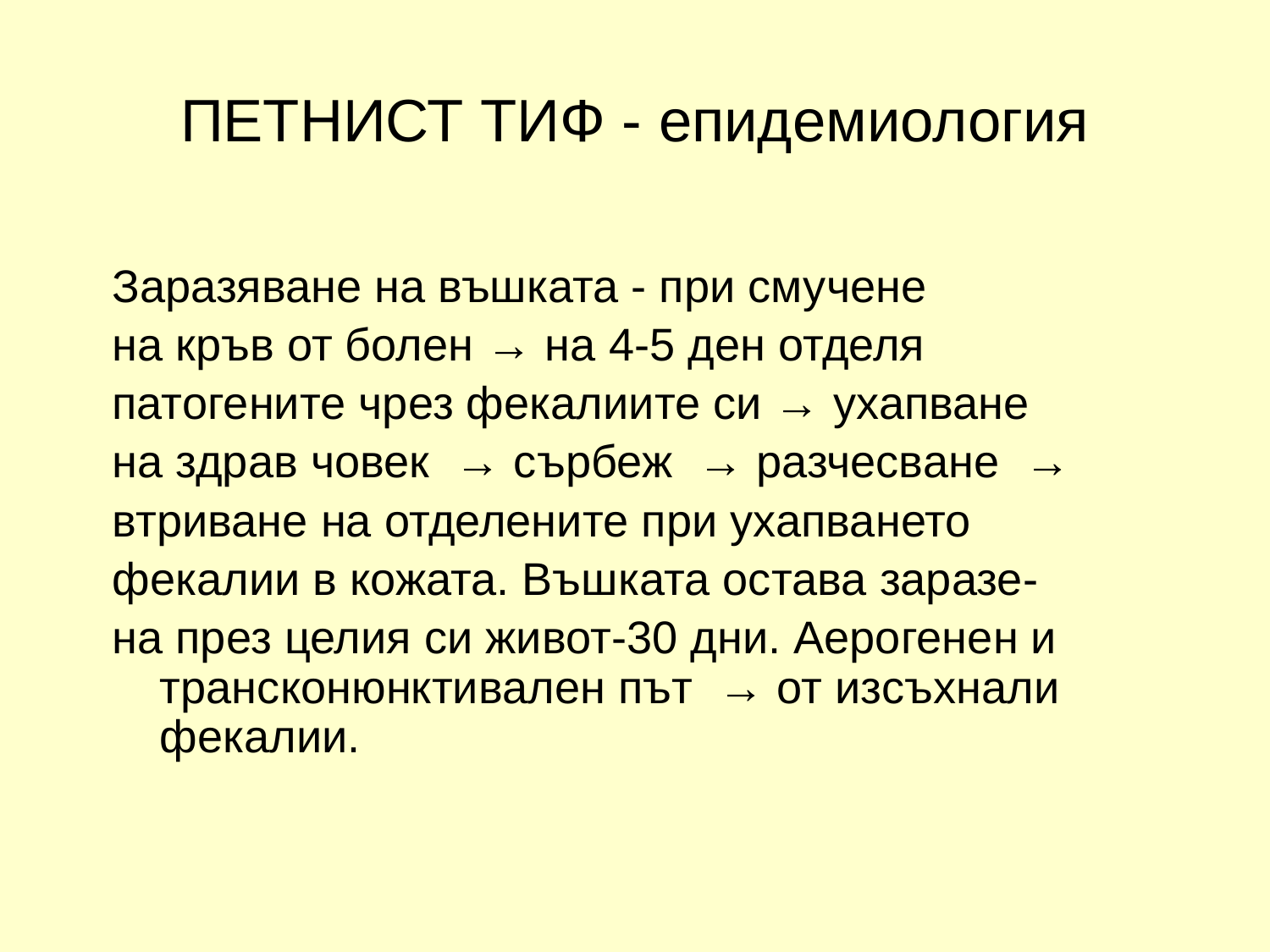

# ПЕТНИСТ ТИФ - епидемиология
Заразяване на въшката - при смучене
на кръв от болен → на 4-5 ден отделя
патогените чрез фекалиите си → ухапване
на здрав човек  → сърбеж  → разчесване  →
втриване на отделените при ухапването
фекалии в кожата. Въшката остава заразе-
на през целия си живот-30 дни. Аерогенен и трансконюнктивален път  → от изсъхнали фекалии.